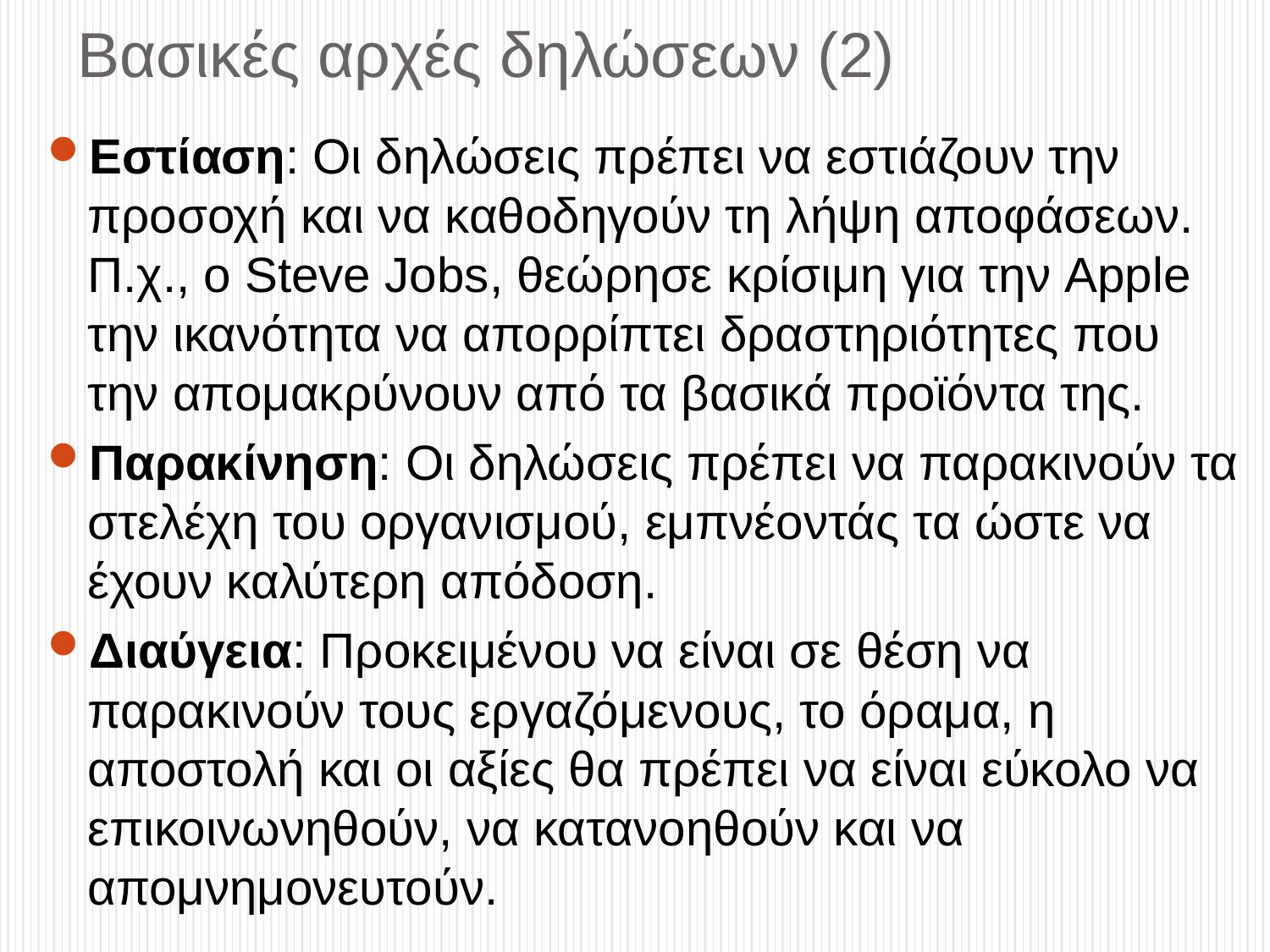

Βασικές αρχές δηλώσεων (2)
Εστίαση: Οι δηλώσεις πρέπει να εστιάζουν την προσοχή και να καθοδηγούν τη λήψη αποφάσεων. Π.χ., ο Steve Jobs, θεώρησε κρίσιμη για την Apple την ικανότητα να απορρίπτει δραστηριότητες που την απομακρύνουν από τα βασικά προϊόντα της.
Παρακίνηση: Οι δηλώσεις πρέπει να παρακινούν τα στελέχη του οργανισμού, εμπνέοντάς τα ώστε να έχουν καλύτερη απόδοση.
Διαύγεια: Προκειμένου να είναι σε θέση να παρακινούν τους εργαζόμενους, το όραμα, η αποστολή και οι αξίες θα πρέπει να είναι εύκολο να επικοινωνηθούν, να κατανοηθούν και να απομνημονευτούν.